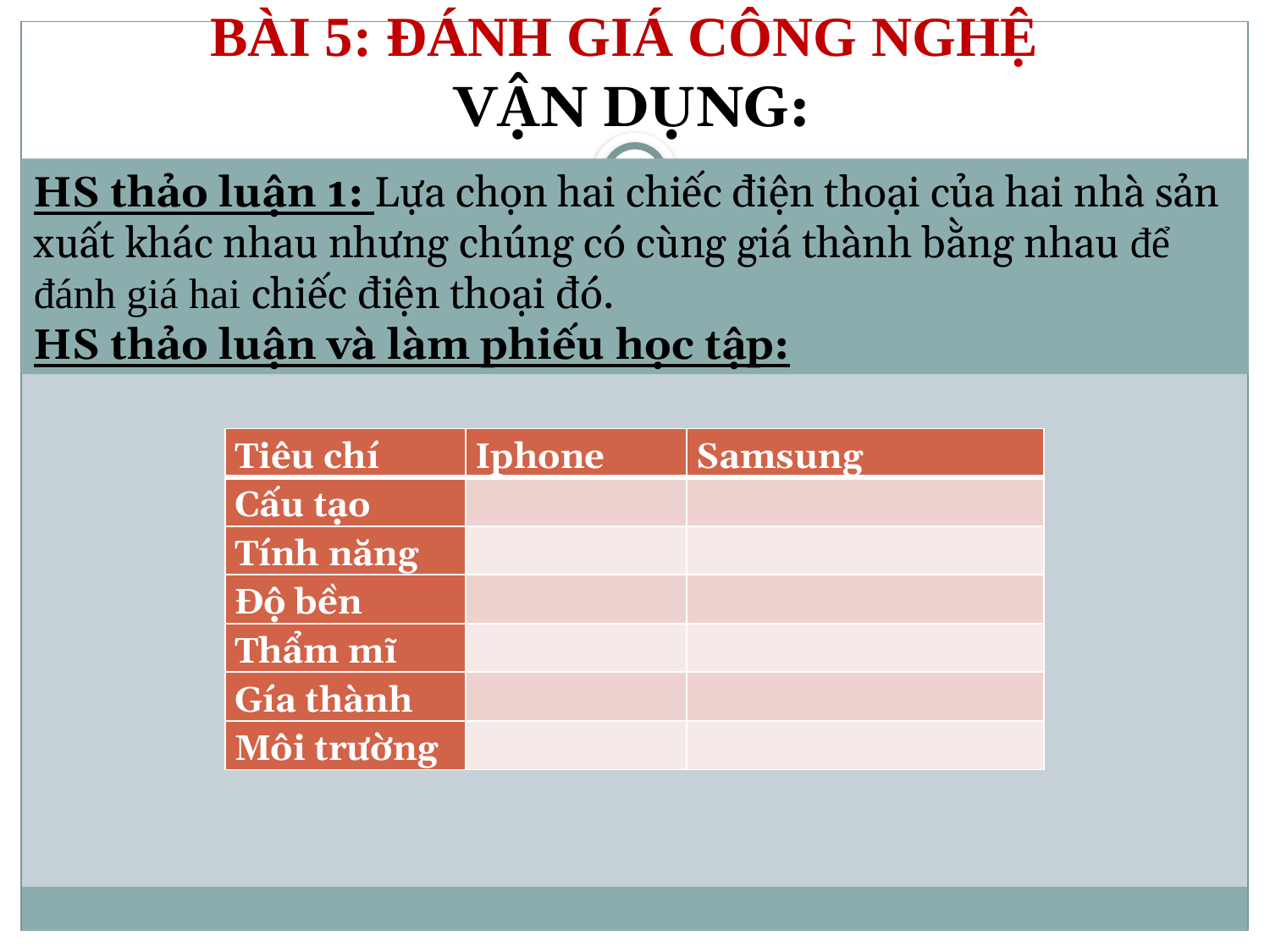

BÀI 5: ĐÁNH GIÁ CÔNG NGHỆ
VẬN DỤNG:
HS thảo luận 1: Lựa chọn hai chiếc điện thoại của hai nhà sản xuất khác nhau nhưng chúng có cùng giá thành bằng nhau để đánh giá hai chiếc điện thoại đó.
HS thảo luận và làm phiếu học tập:
| Tiêu chí | Iphone | Samsung |
| --- | --- | --- |
| Cấu tạo |  |  |
| Tính năng |  |  |
| Độ bền |  |  |
| Thẩm mĩ |  |  |
| Gía thành |  |  |
| Môi trường |  |  |